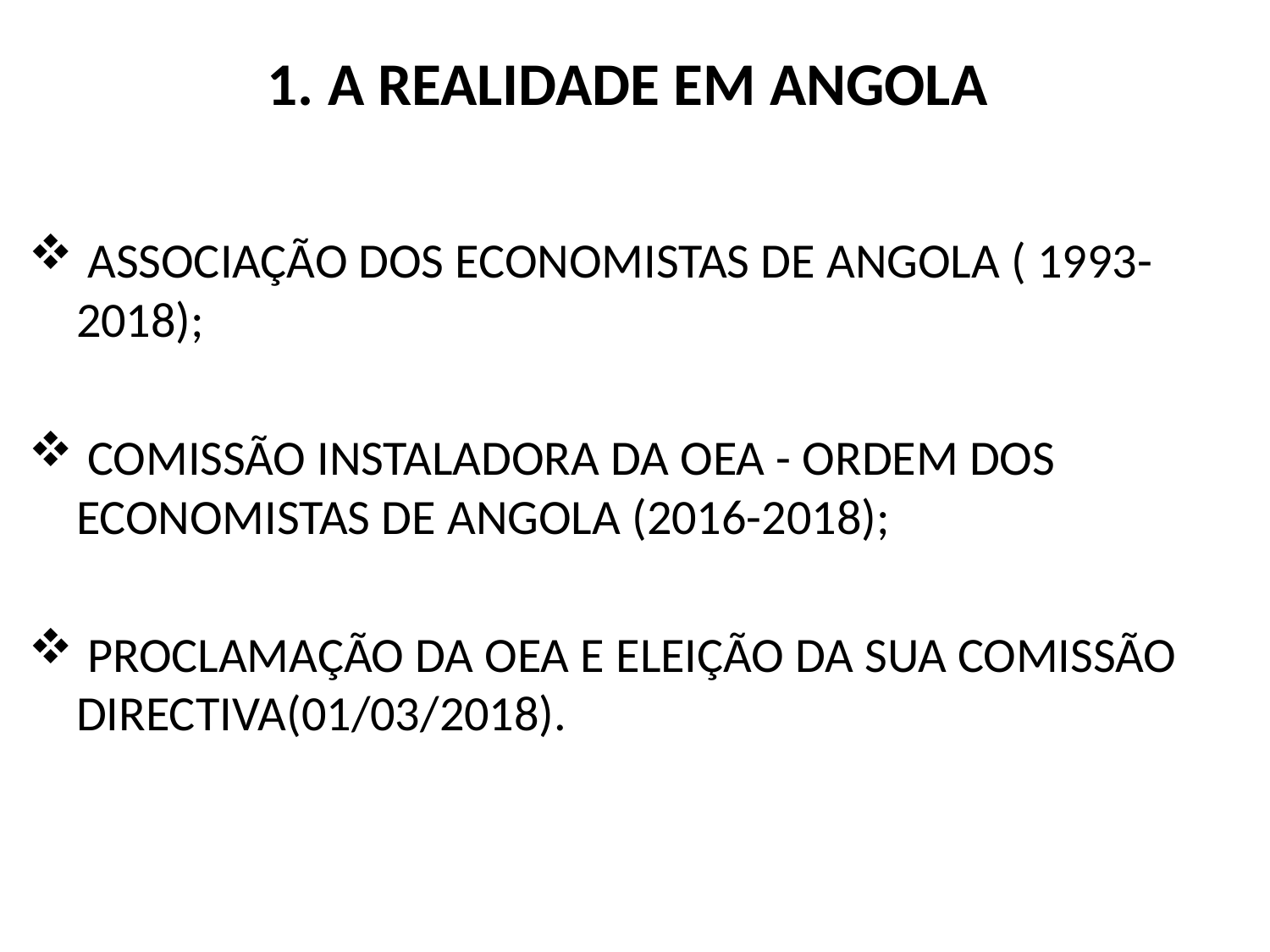

# 1. A REALIDADE EM ANGOLA
 ASSOCIAÇÃO DOS ECONOMISTAS DE ANGOLA ( 1993-2018);

 COMISSÃO INSTALADORA DA OEA - ORDEM DOS ECONOMISTAS DE ANGOLA (2016-2018);

 PROCLAMAÇÃO DA OEA E ELEIÇÃO DA SUA COMISSÃO DIRECTIVA(01/03/2018).